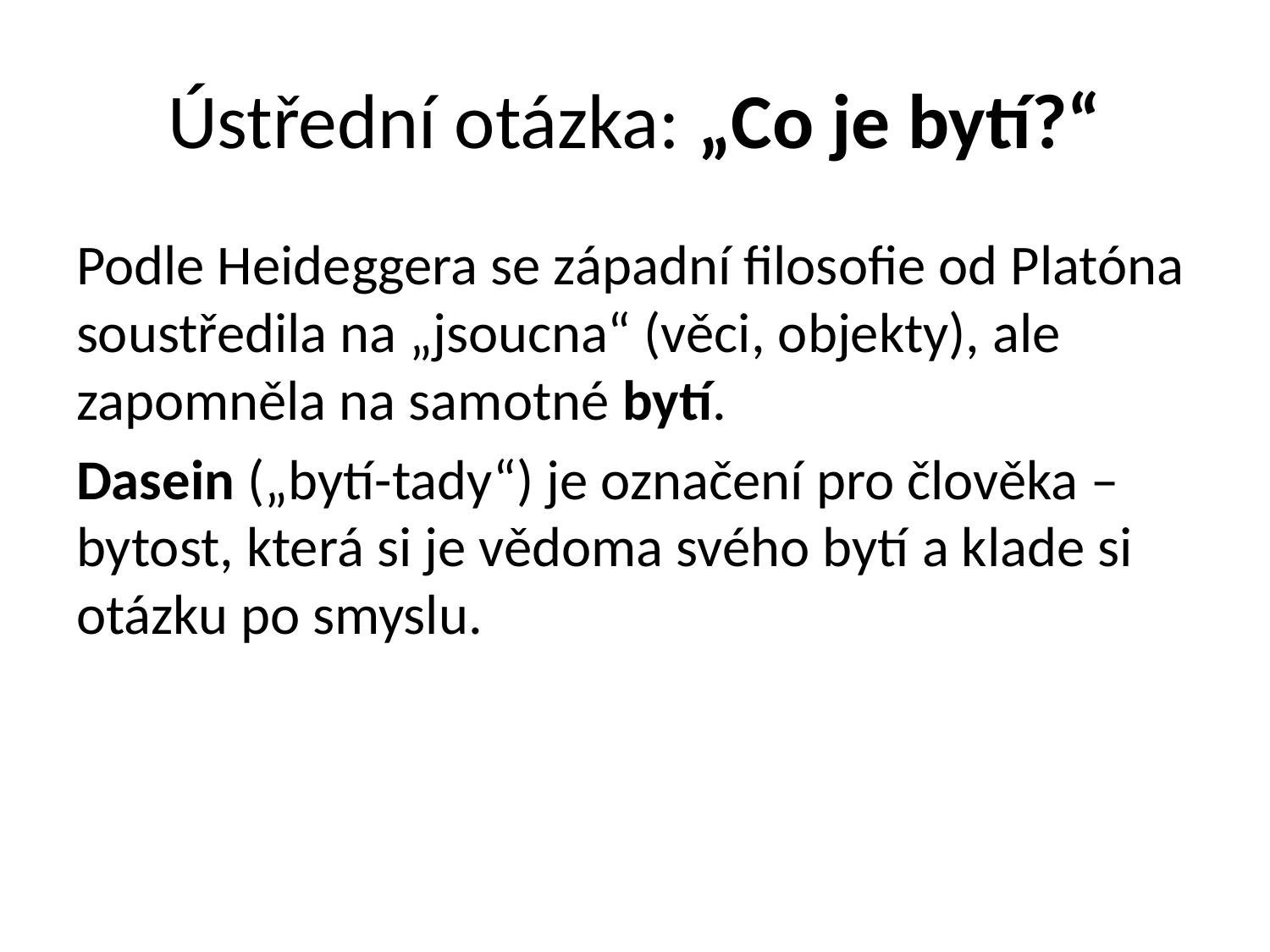

# Ústřední otázka: „Co je bytí?“
Podle Heideggera se západní filosofie od Platóna soustředila na „jsoucna“ (věci, objekty), ale zapomněla na samotné bytí.
Dasein („bytí-tady“) je označení pro člověka – bytost, která si je vědoma svého bytí a klade si otázku po smyslu.